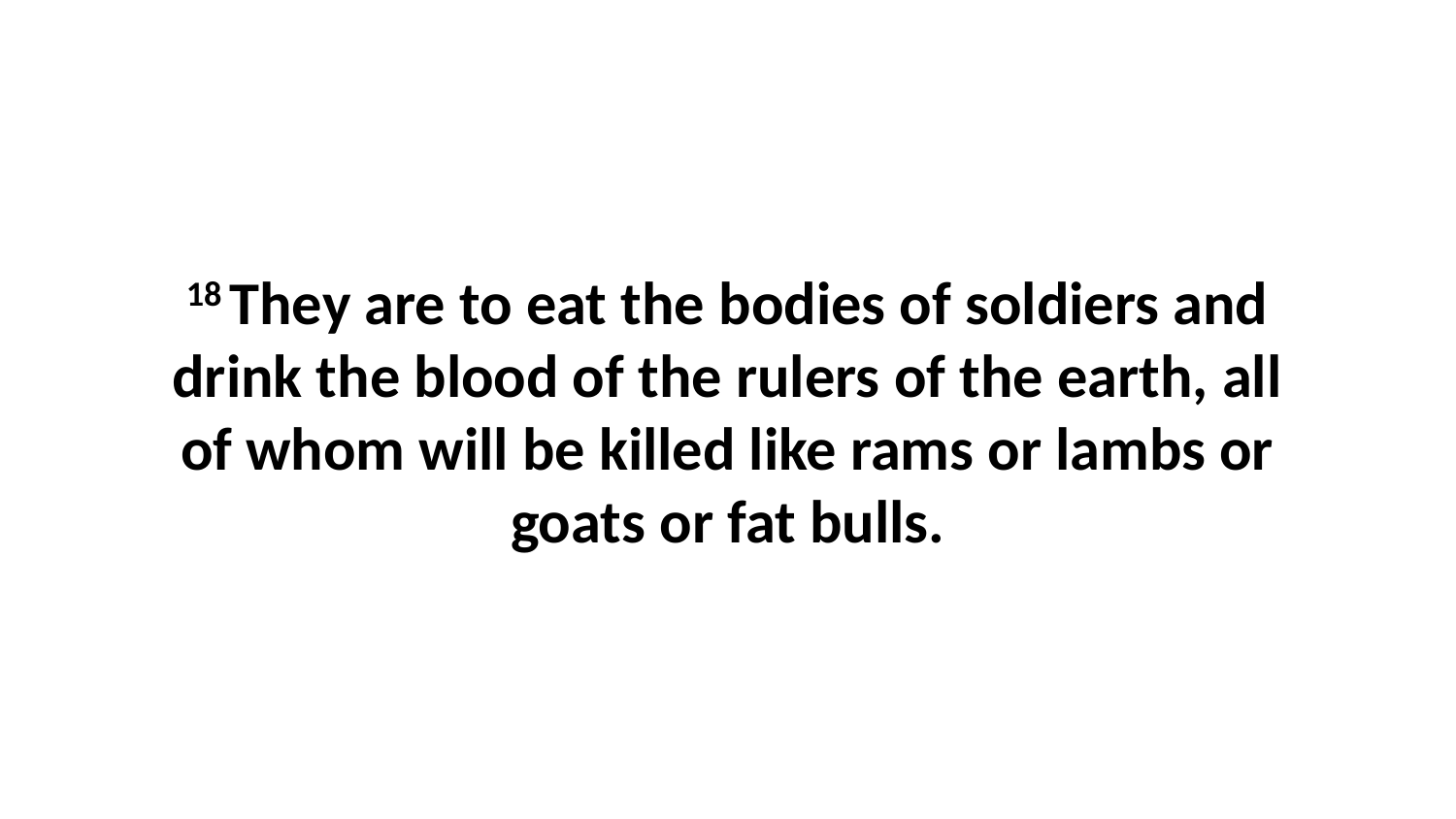

18 They are to eat the bodies of soldiers and drink the blood of the rulers of the earth, all of whom will be killed like rams or lambs or goats or fat bulls.